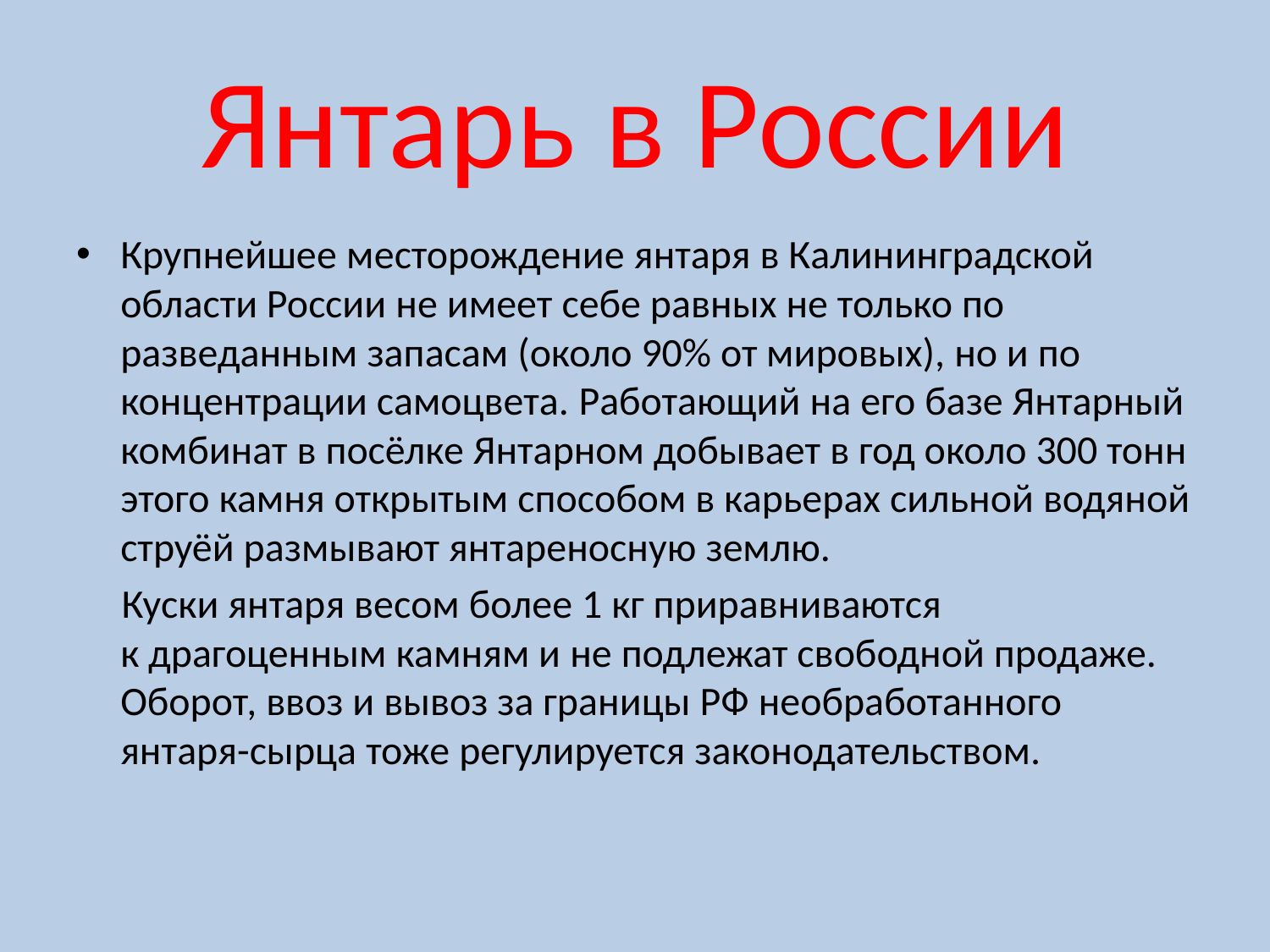

# Янтарь в России
Крупнейшее месторождение янтаря в Калининградской области России не имеет себе равных не только по разведанным запасам (около 90% от мировых), но и по концентрации самоцвета. Работающий на его базе Янтарный комбинат в посёлке Янтарном добывает в год около 300 тонн этого камня открытым способом в карьерах сильной водяной струёй размывают янтареносную землю.
     Куски янтаря весом более 1 кг приравниваются к драгоценным камням и не подлежат свободной продаже. Оборот, ввоз и вывоз за границы РФ необработанного янтаря-сырца тоже регулируется законодательством.